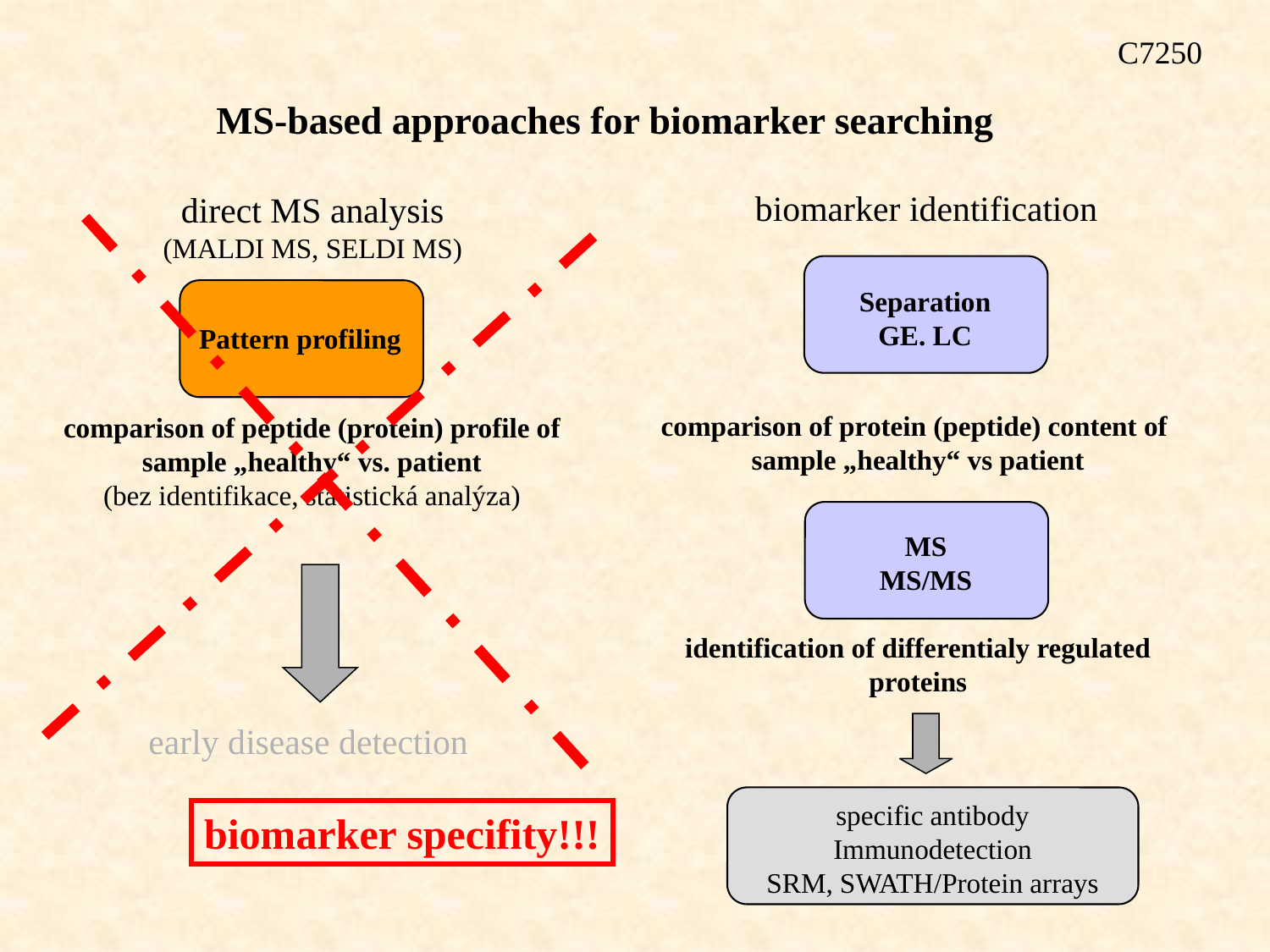

C7250
MS-based approaches for biomarker searching
biomarker identification
direct MS analysis
(MALDI MS, SELDI MS)

Separation
GE. LC

Pattern profiling
comparison of protein (peptide) content of  sample „healthy“ vs patient
comparison of peptide (protein) profile of sample „healthy“ vs. patient
(bez identifikace, statistická analýza)

MS
MS/MS

early disease detection
identification of differentialy regulated proteins

specific antibody
Immunodetection
SRM, SWATH/Protein arrays
biomarker specifity!!!